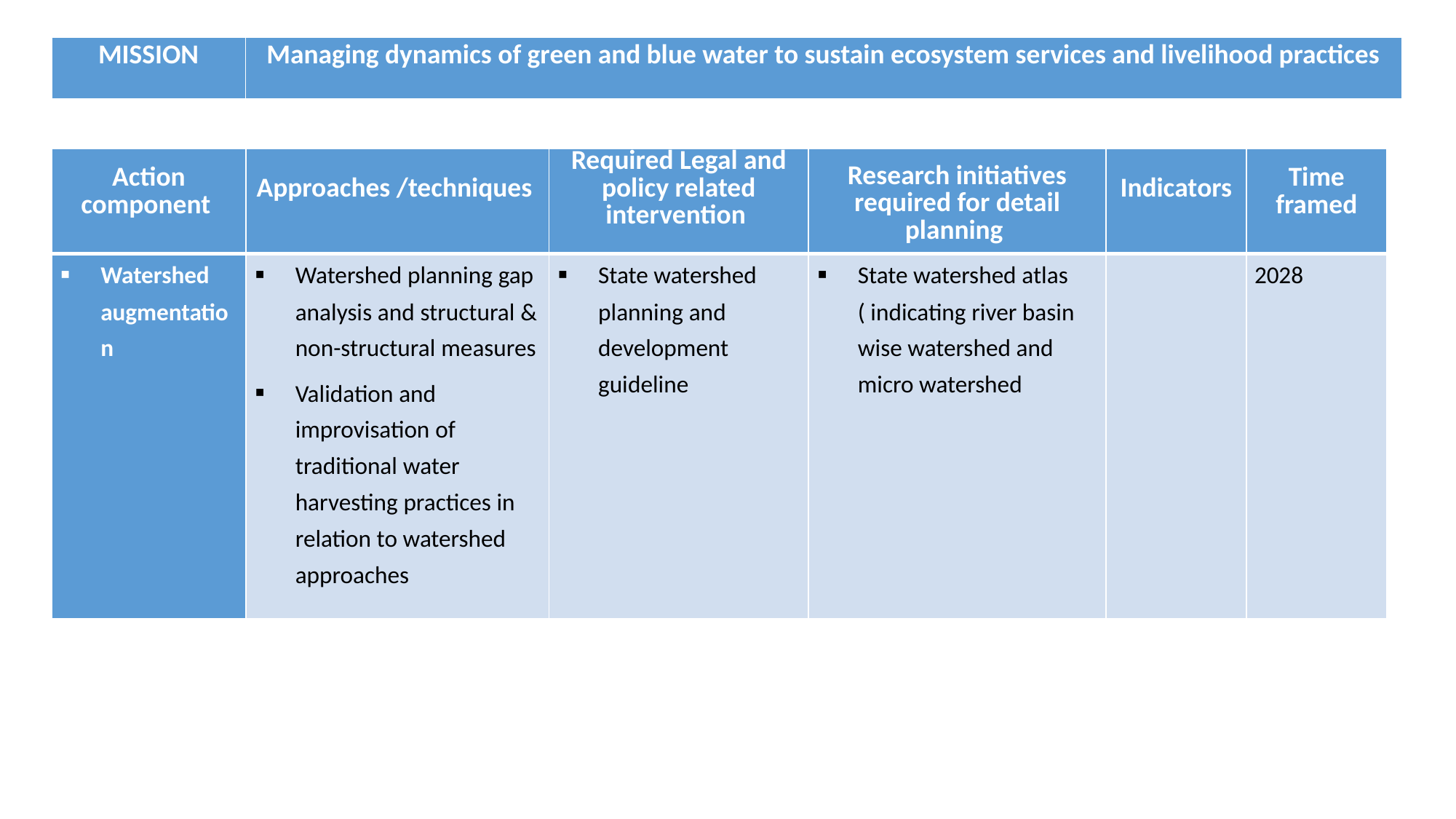

| MISSION | Managing dynamics of green and blue water to sustain ecosystem services and livelihood practices |
| --- | --- |
| Action component | Approaches /techniques | Required Legal and policy related intervention | Research initiatives required for detail planning | Indicators | Time framed |
| --- | --- | --- | --- | --- | --- |
| Watershed augmentation | Watershed planning gap analysis and structural & non-structural measures Validation and improvisation of traditional water harvesting practices in relation to watershed approaches | State watershed planning and development guideline | State watershed atlas ( indicating river basin wise watershed and micro watershed |  | 2028 |